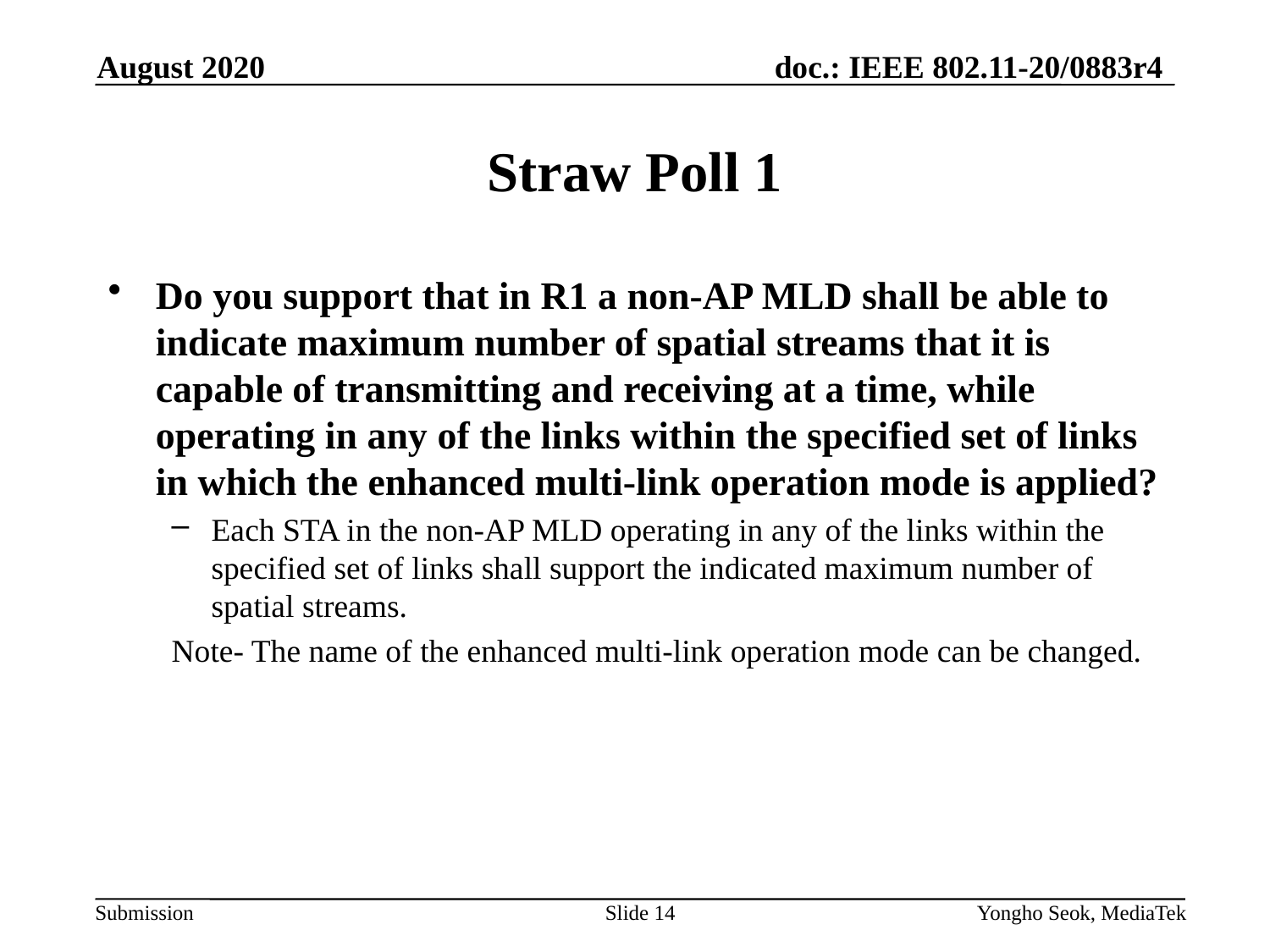

August 2020
# Straw Poll 1
Do you support that in R1 a non-AP MLD shall be able to indicate maximum number of spatial streams that it is capable of transmitting and receiving at a time, while operating in any of the links within the specified set of links in which the enhanced multi-link operation mode is applied?
Each STA in the non-AP MLD operating in any of the links within the specified set of links shall support the indicated maximum number of spatial streams.
Note- The name of the enhanced multi-link operation mode can be changed.

Slide 14
Yongho Seok, MediaTek